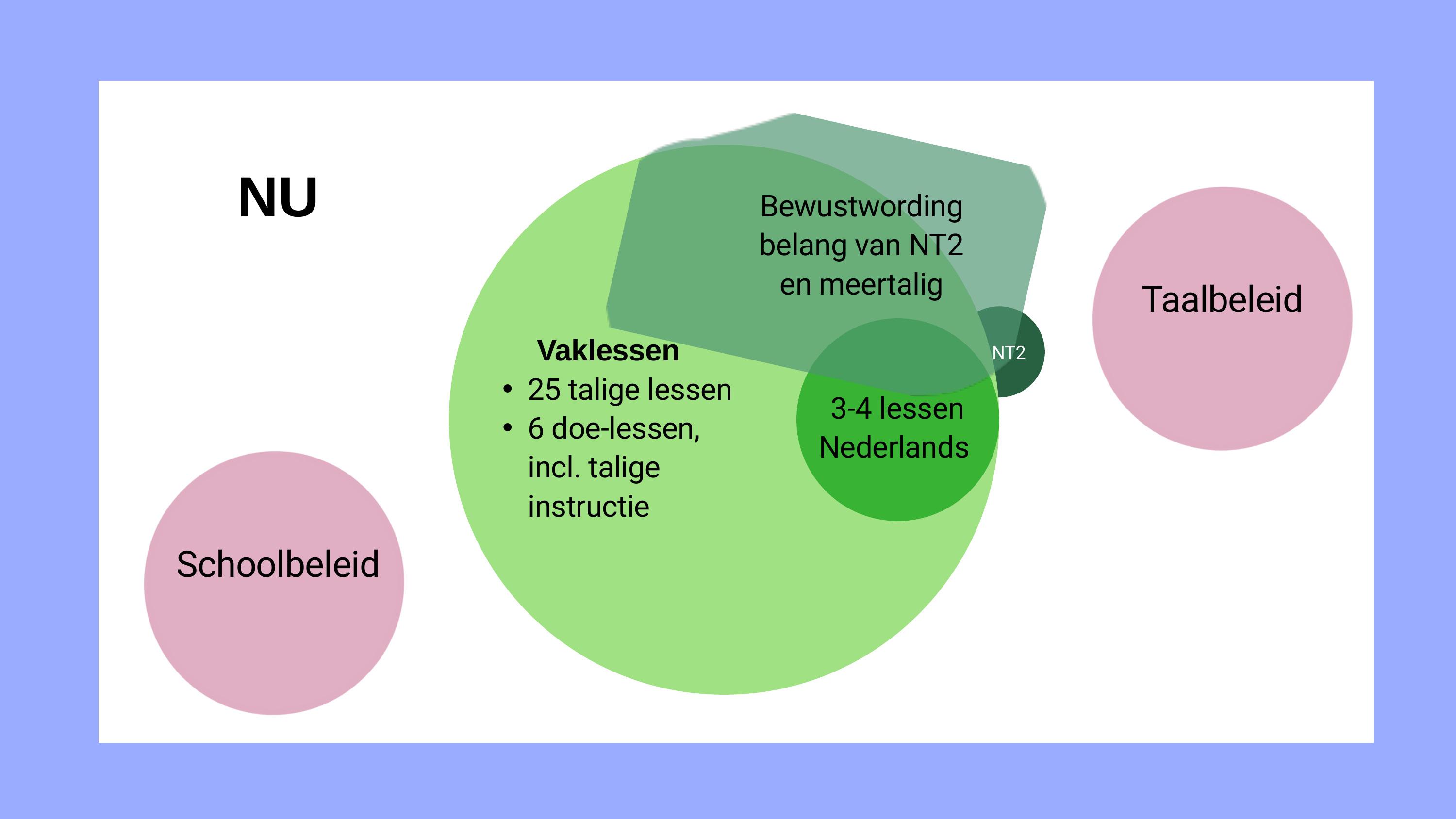

Bewustwording belang van NT2
en meertalig

Vaklessen
25 talige lessen
6 doe-lessen, incl. talige instructie
NT2
3-4 lessen
Nederlands
NU

Taalbeleid

Schoolbeleid